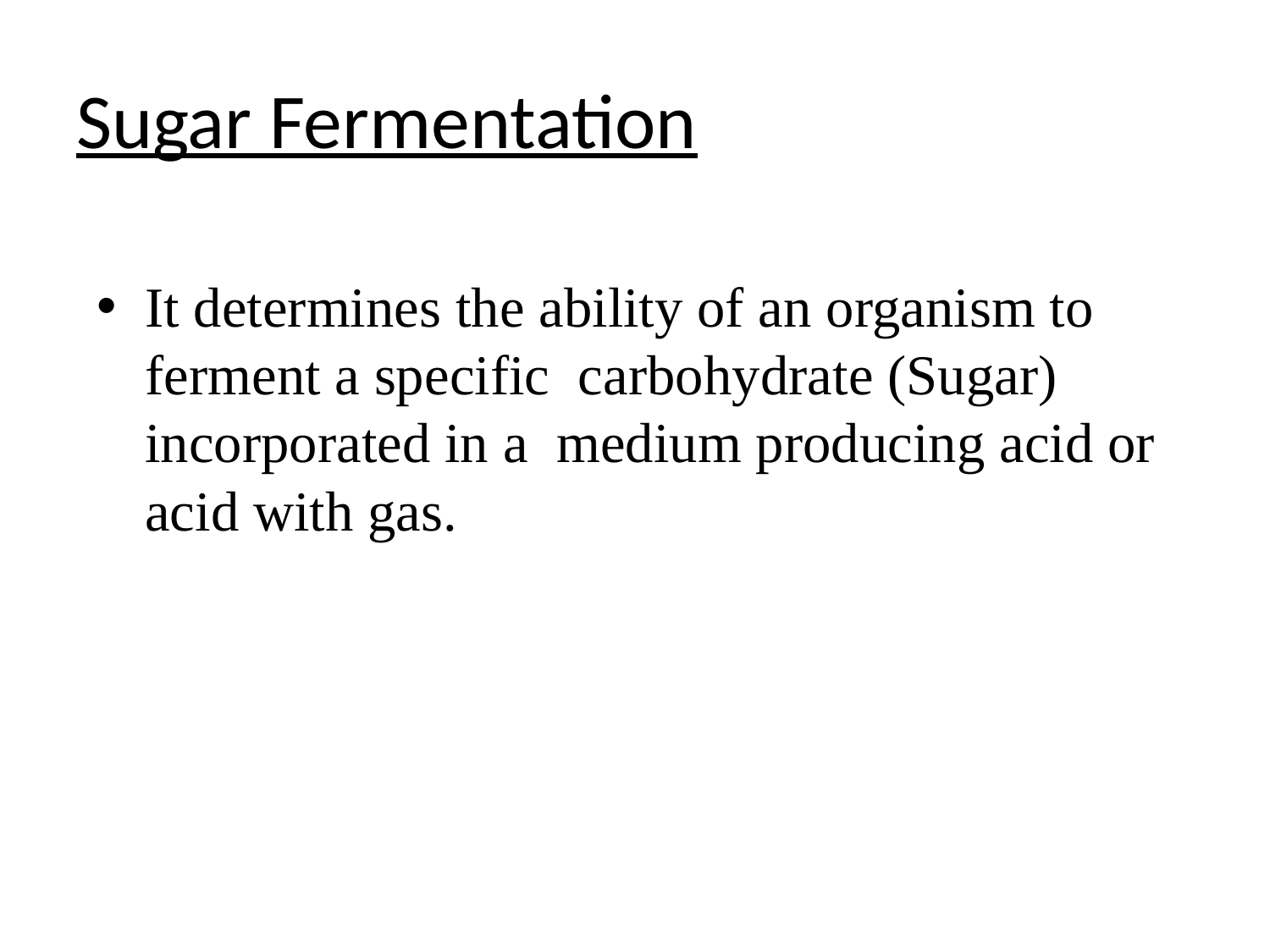

# Sugar Fermentation
It determines the ability of an organism to ferment a specific  carbohydrate (Sugar) incorporated in a  medium producing acid or  acid with gas.